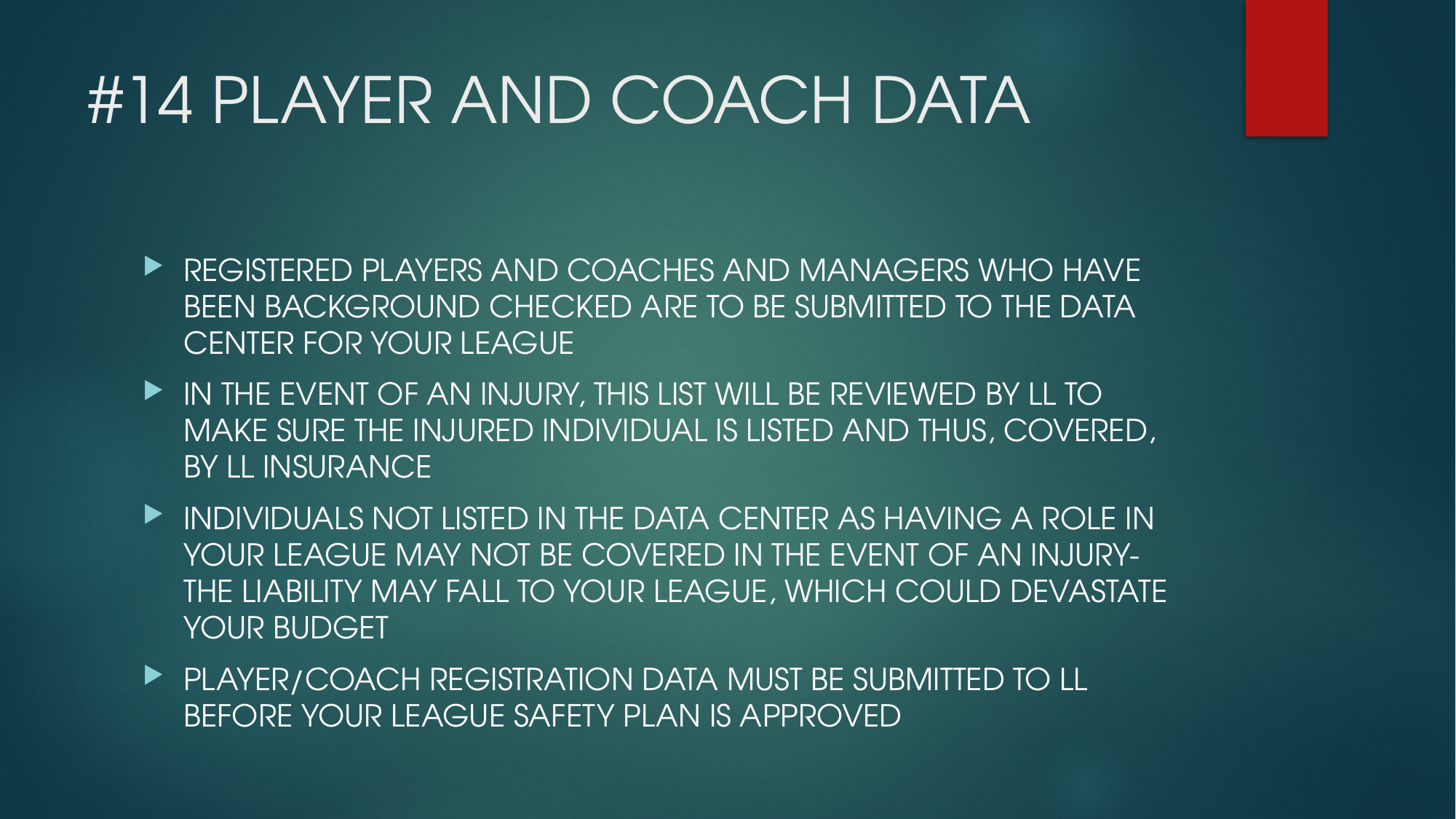

# #14 PLAYER AND COACH DATA
REGISTERED PLAYERS AND COACHES AND MANAGERS WHO HAVE BEEN BACKGROUND CHECKED ARE TO BE SUBMITTED TO THE DATA CENTER FOR YOUR LEAGUE
IN THE EVENT OF AN INJURY, THIS LIST WILL BE REVIEWED BY LL TO MAKE SURE THE INJURED INDIVIDUAL IS LISTED AND THUS, COVERED, BY LL INSURANCE
INDIVIDUALS NOT LISTED IN THE DATA CENTER AS HAVING A ROLE IN YOUR LEAGUE MAY NOT BE COVERED IN THE EVENT OF AN INJURY- THE LIABILITY MAY FALL TO YOUR LEAGUE, WHICH COULD DEVASTATE YOUR BUDGET
PLAYER/COACH REGISTRATION DATA MUST BE SUBMITTED TO LL BEFORE YOUR LEAGUE SAFETY PLAN IS APPROVED